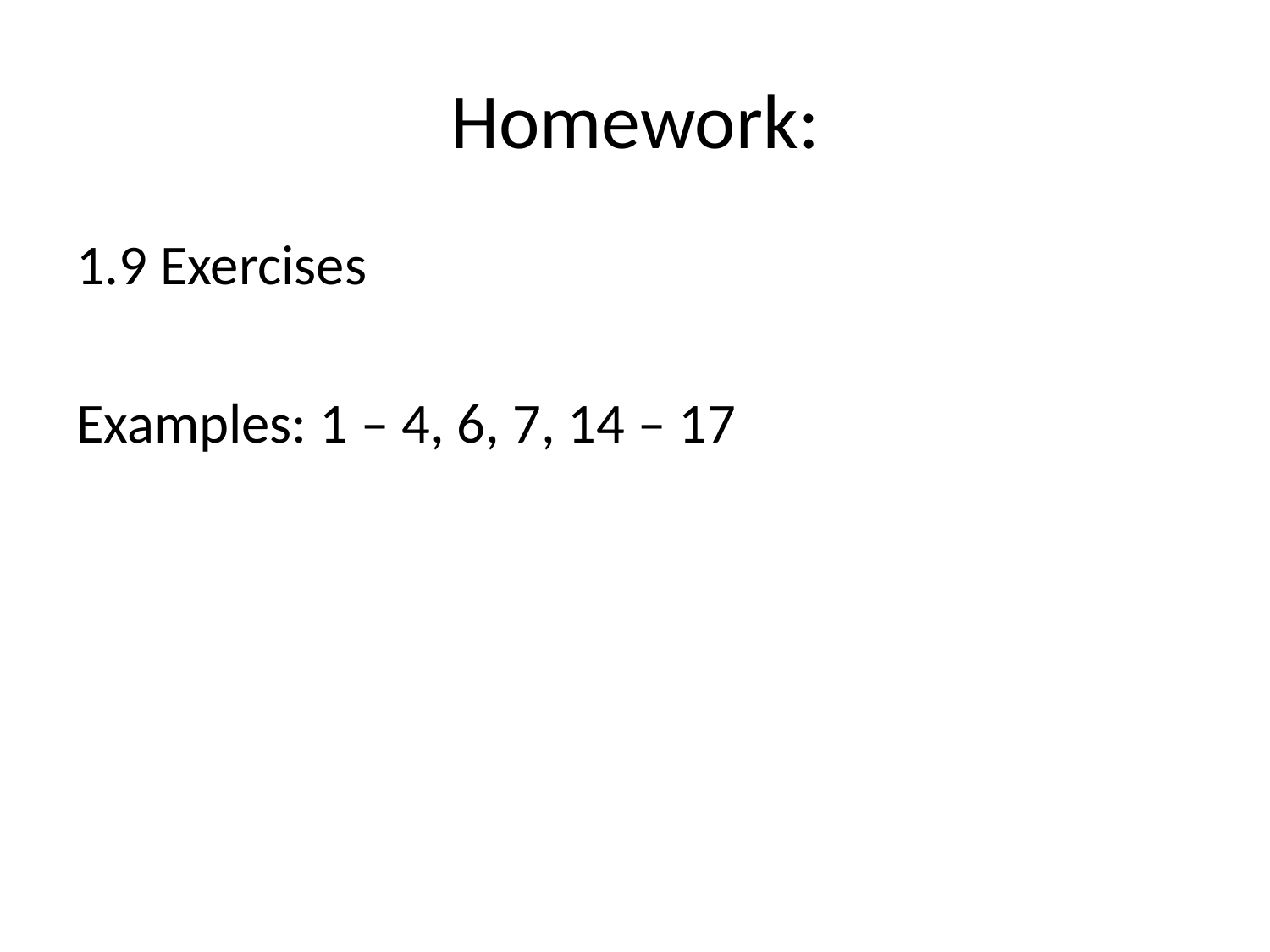

# Homework:
1.9 Exercises

Examples: 1 – 4, 6, 7, 14 – 17